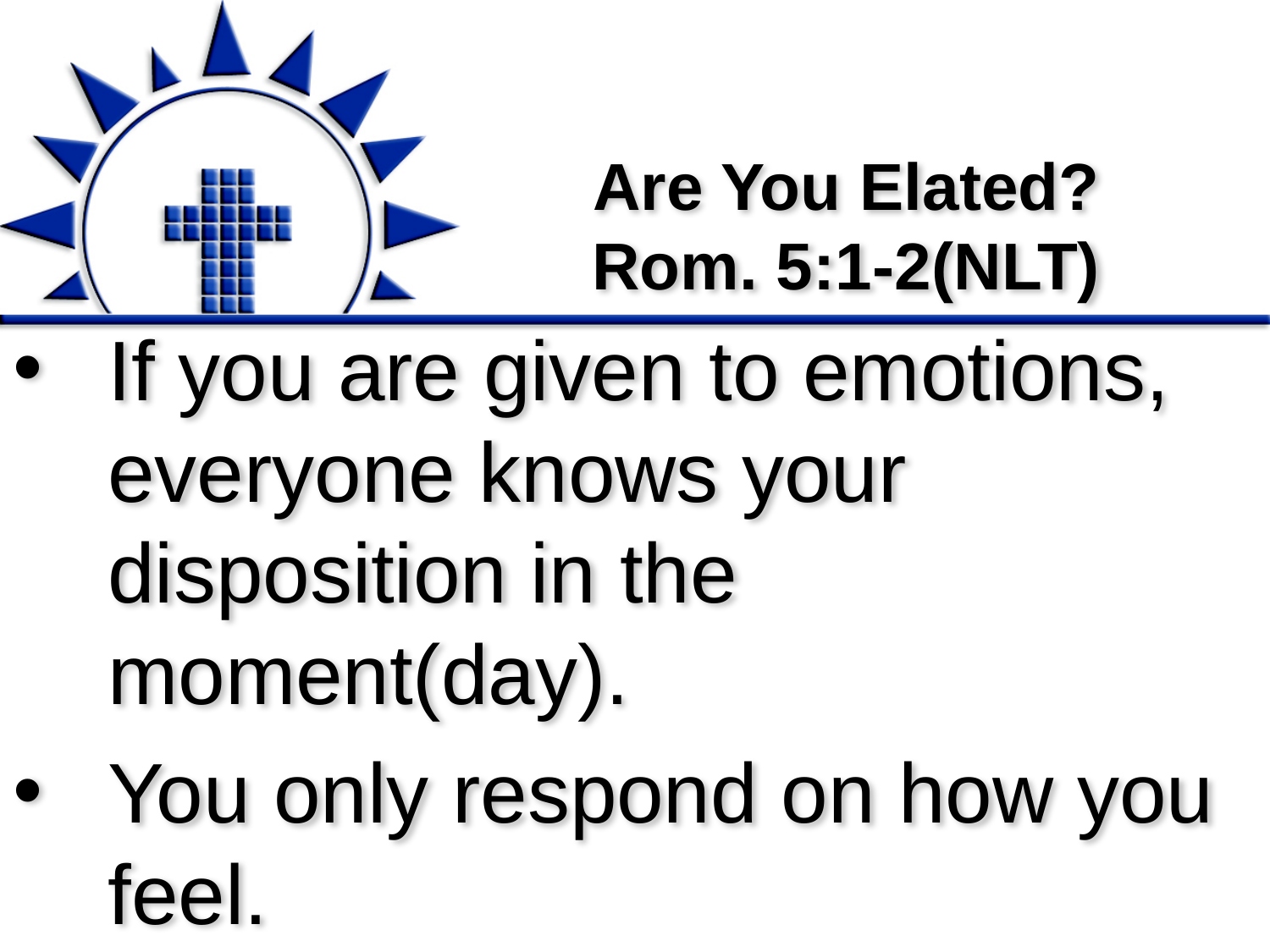

# Are You Elated? Rom. 5:1-2(NLT)
If you are given to emotions, everyone knows your disposition in the moment(day).
You only respond on how you feel.